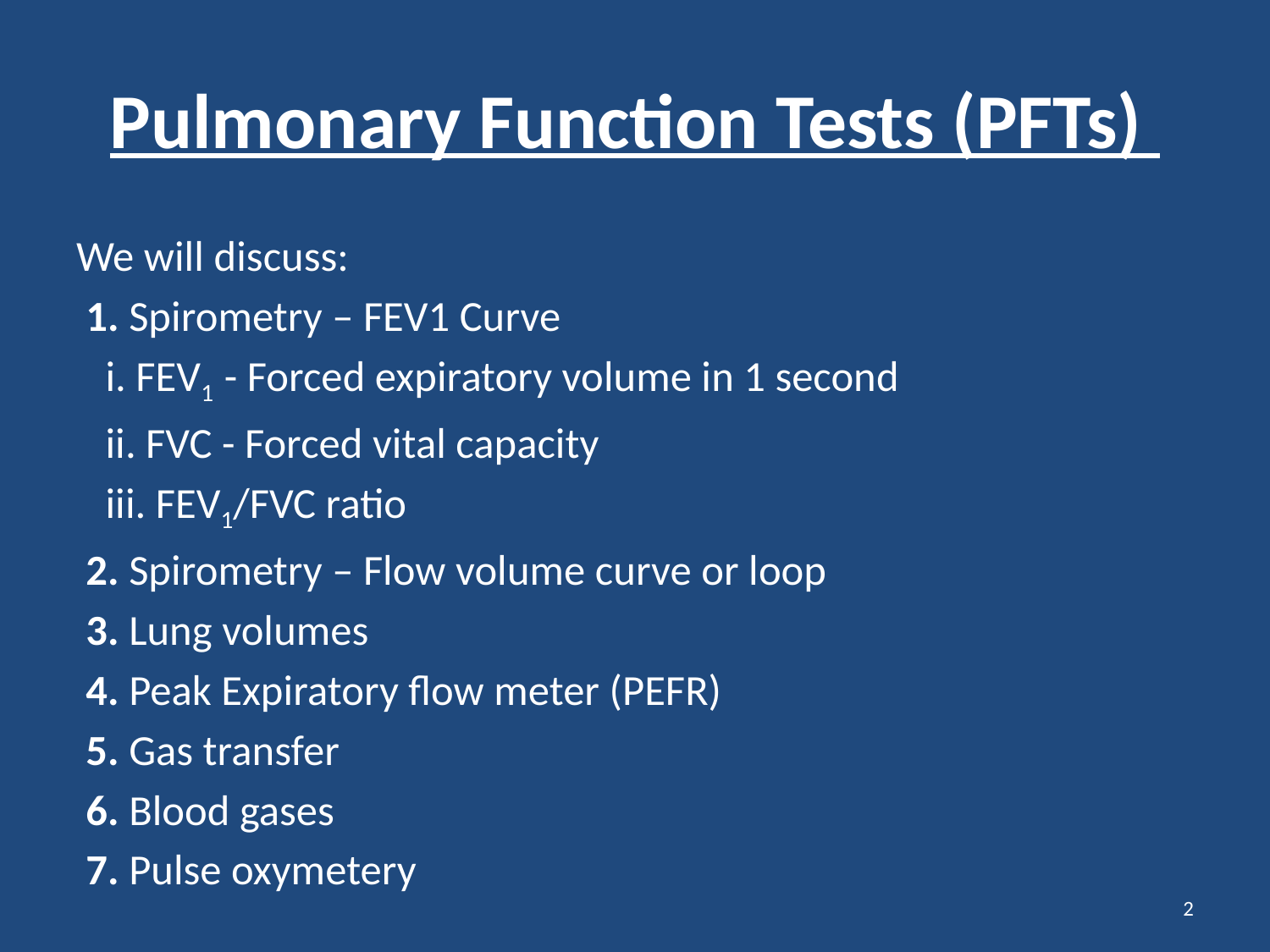

# Pulmonary Function Tests (PFTs)
We will discuss:
 1. Spirometry – FEV1 Curve
   i. FEV1  - Forced expiratory volume in 1 second
   ii. FVC - Forced vital capacity
   iii. FEV1/FVC ratio
 2. Spirometry – Flow volume curve or loop
 3. Lung volumes
 4. Peak Expiratory flow meter (PEFR)
 5. Gas transfer
 6. Blood gases
 7. Pulse oxymetery

2